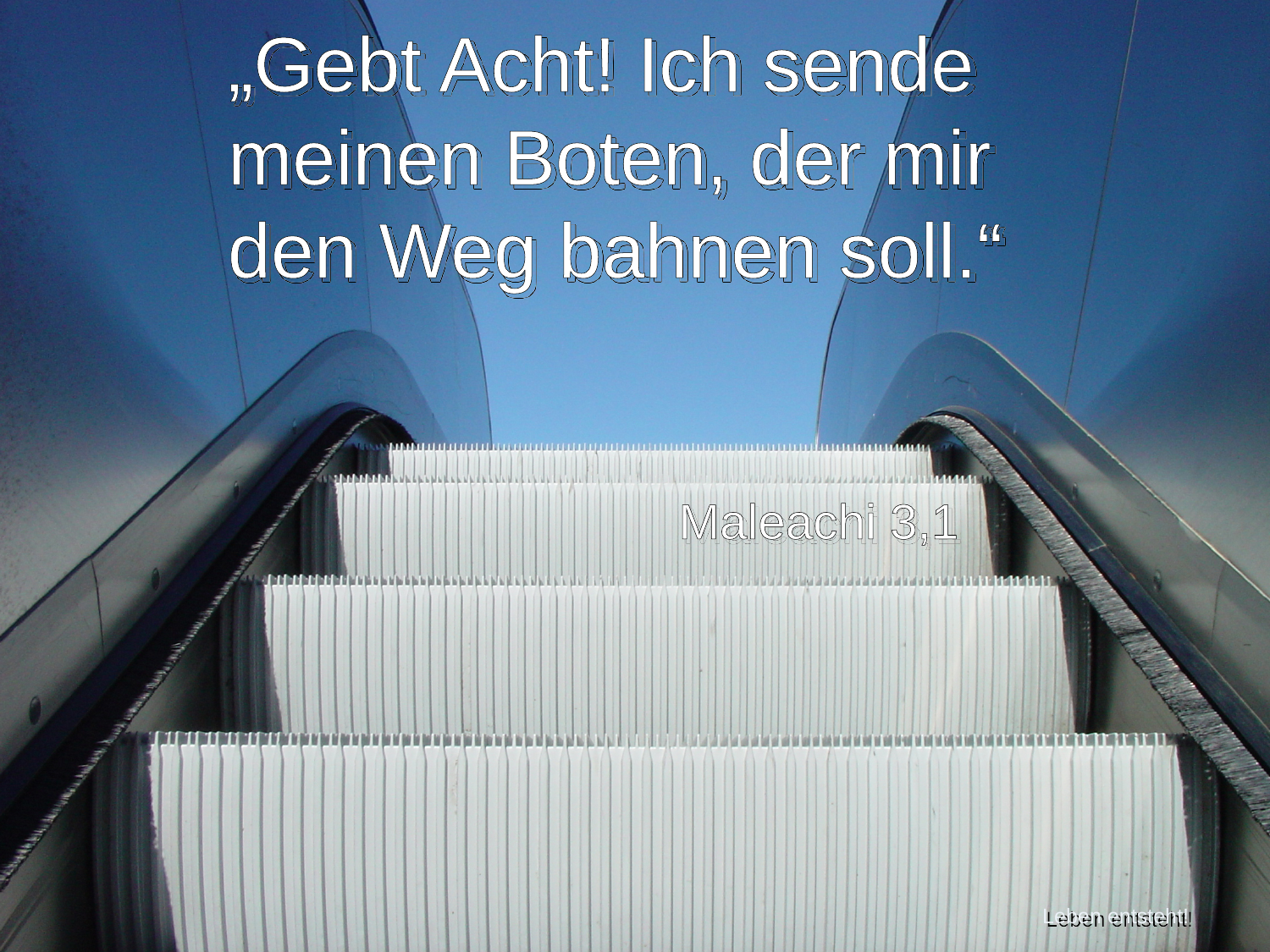

# „Gebt Acht! Ich sende meinen Boten, der mir den Weg bahnen soll.“
Maleachi 3,1
Leben entsteht!